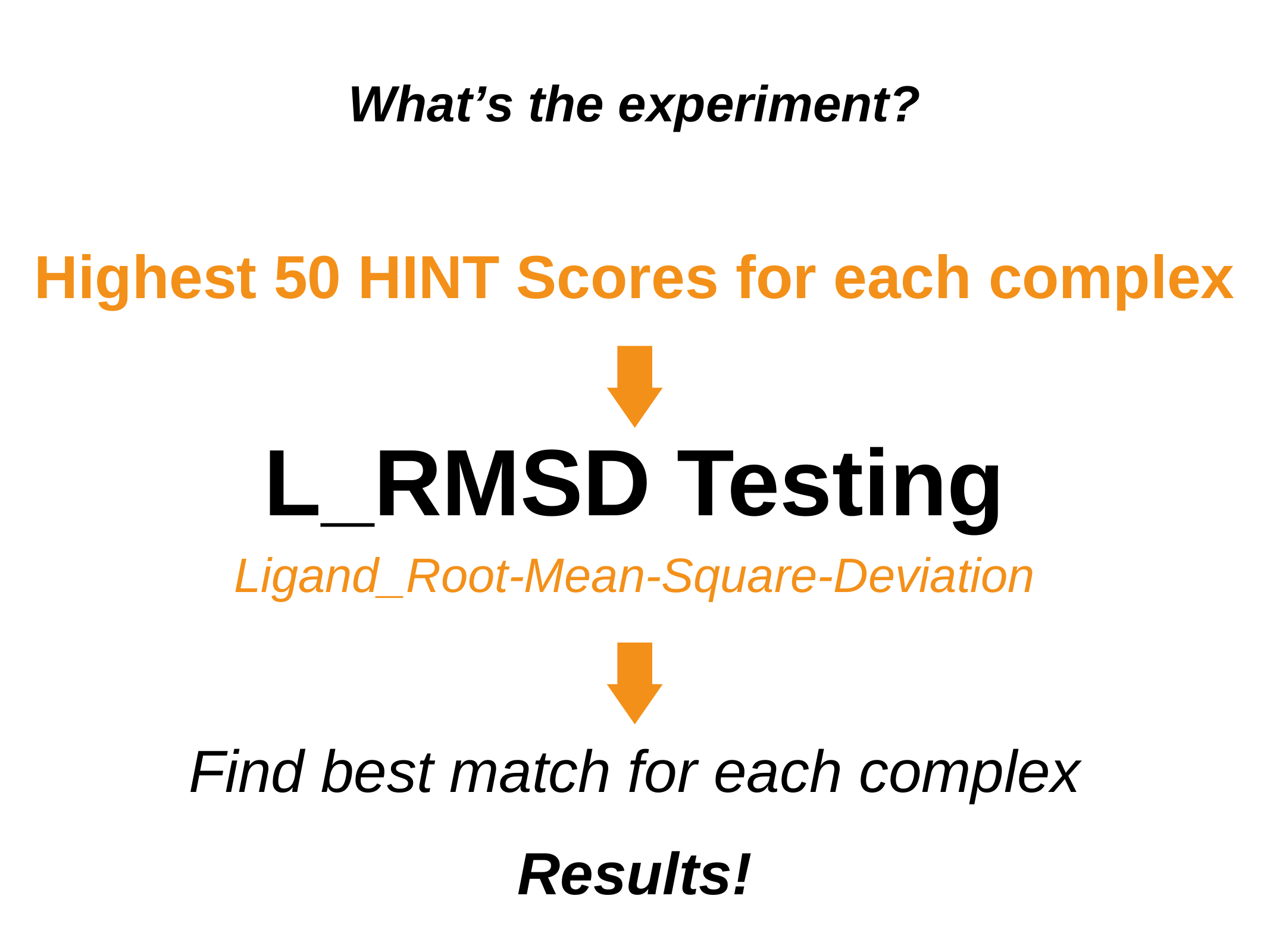

# What’s the experiment?
Highest 50 HINT Scores for each complex

L_RMSD Testing
Ligand_Root-Mean-Square-Deviation

Find best match for each complex
Results!